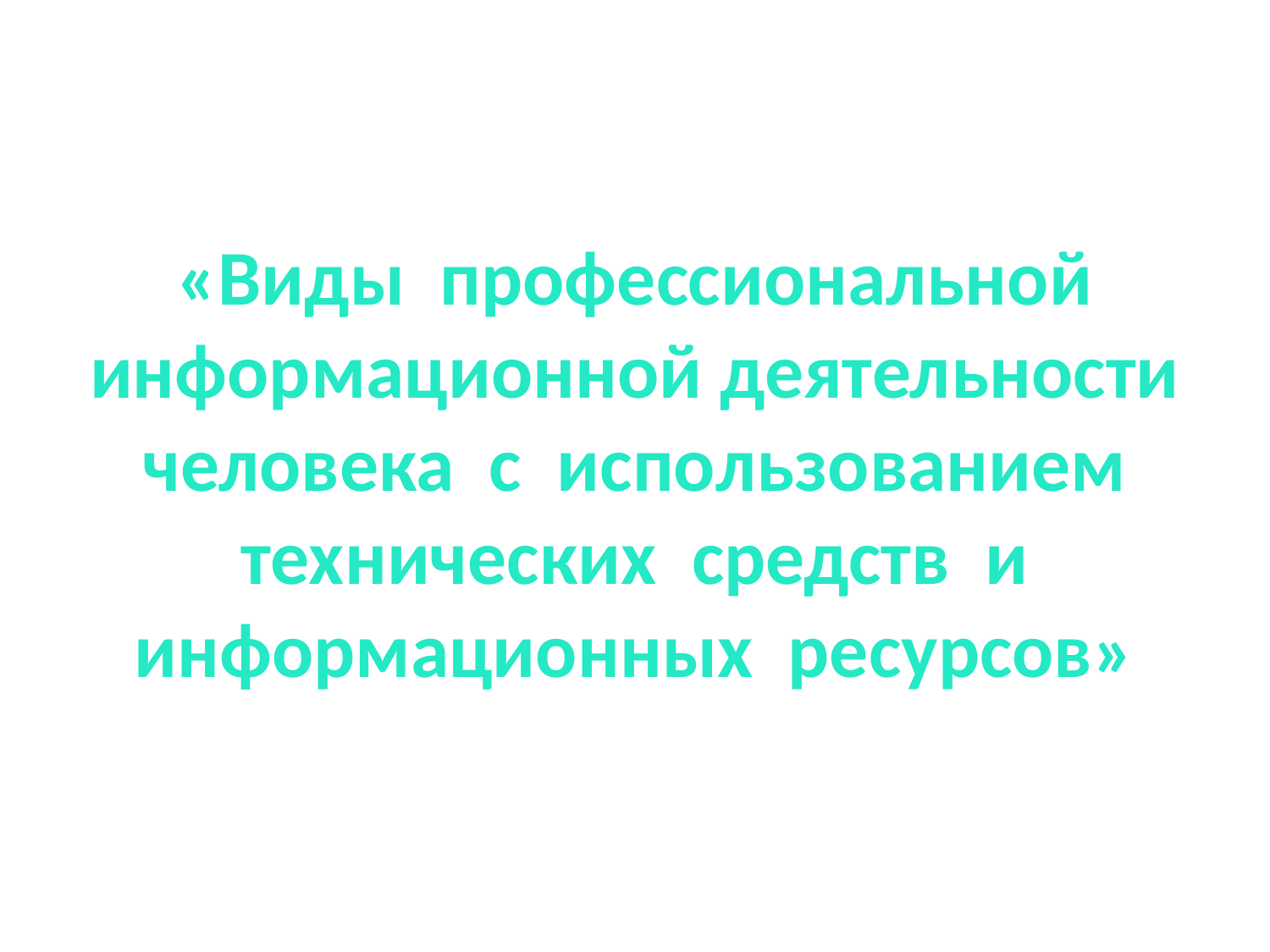

# «Виды  профессиональной информационной деятельности человека  с  использованием технических  средств  и информационных  ресурсов»